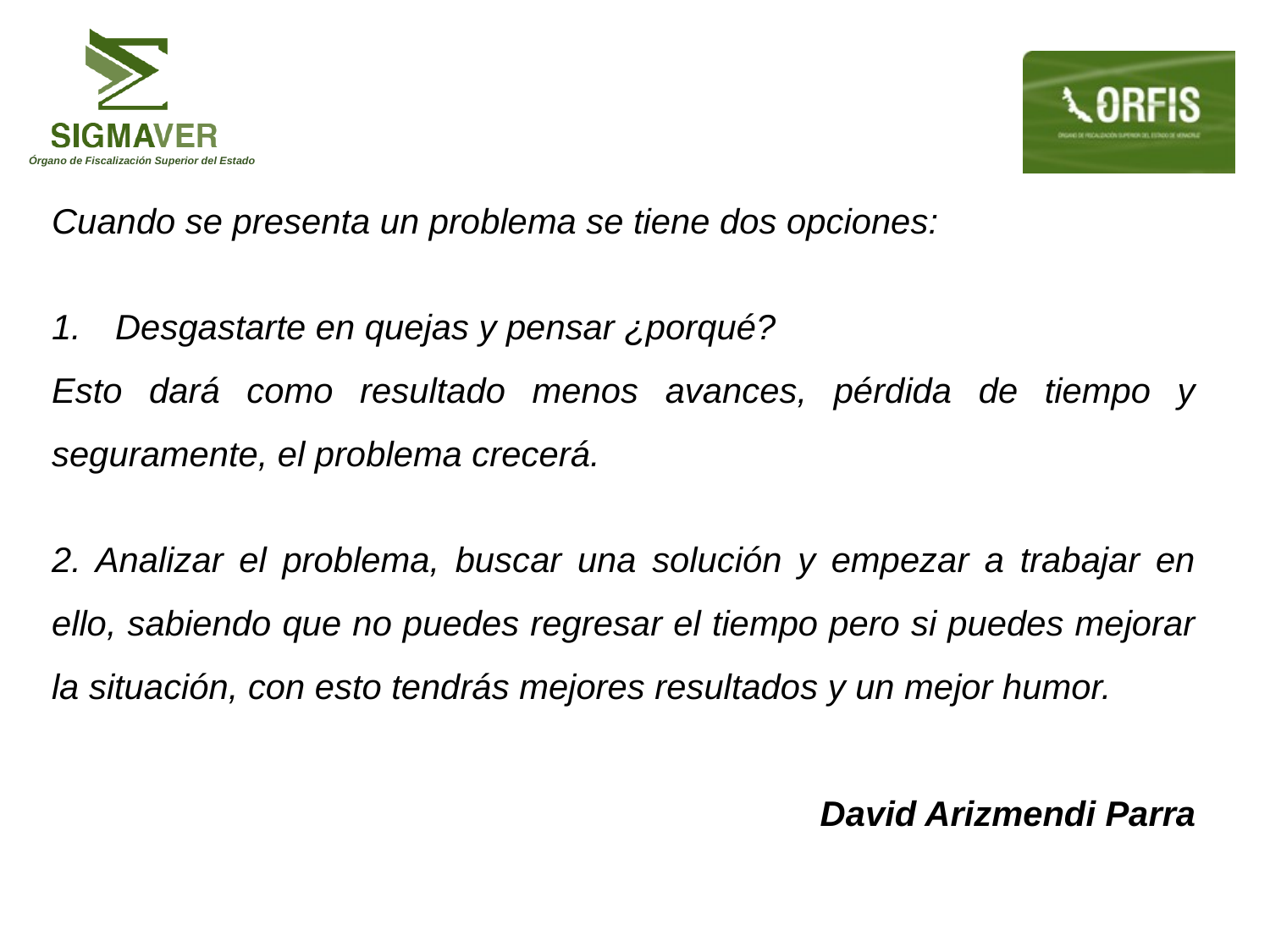

Cuando se presenta un problema se tiene dos opciones:

Desgastarte en quejas y pensar ¿porqué?
Esto dará como resultado menos avances, pérdida de tiempo y seguramente, el problema crecerá.

2. Analizar el problema, buscar una solución y empezar a trabajar en ello, sabiendo que no puedes regresar el tiempo pero si puedes mejorar la situación, con esto tendrás mejores resultados y un mejor humor.

David Arizmendi Parra